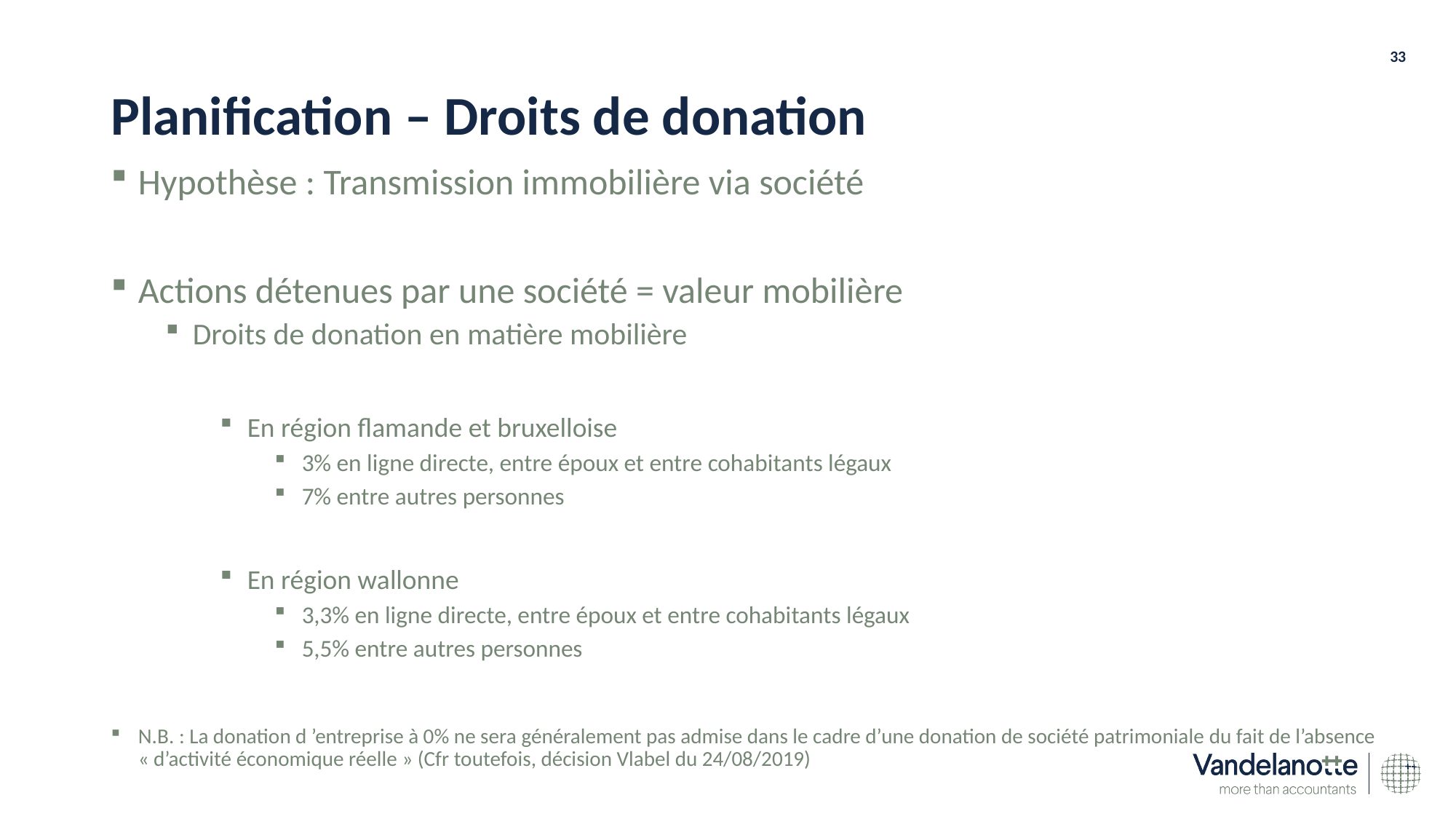

33
# Planification – Droits de donation
Hypothèse : Transmission immobilière via société

Actions détenues par une société = valeur mobilière
Droits de donation en matière mobilière

En région flamande et bruxelloise
3% en ligne directe, entre époux et entre cohabitants légaux
7% entre autres personnes

En région wallonne
3,3% en ligne directe, entre époux et entre cohabitants légaux
5,5% entre autres personnes

N.B. : La donation d ’entreprise à 0% ne sera généralement pas admise dans le cadre d’une donation de société patrimoniale du fait de l’absence « d’activité économique réelle » (Cfr toutefois, décision Vlabel du 24/08/2019)